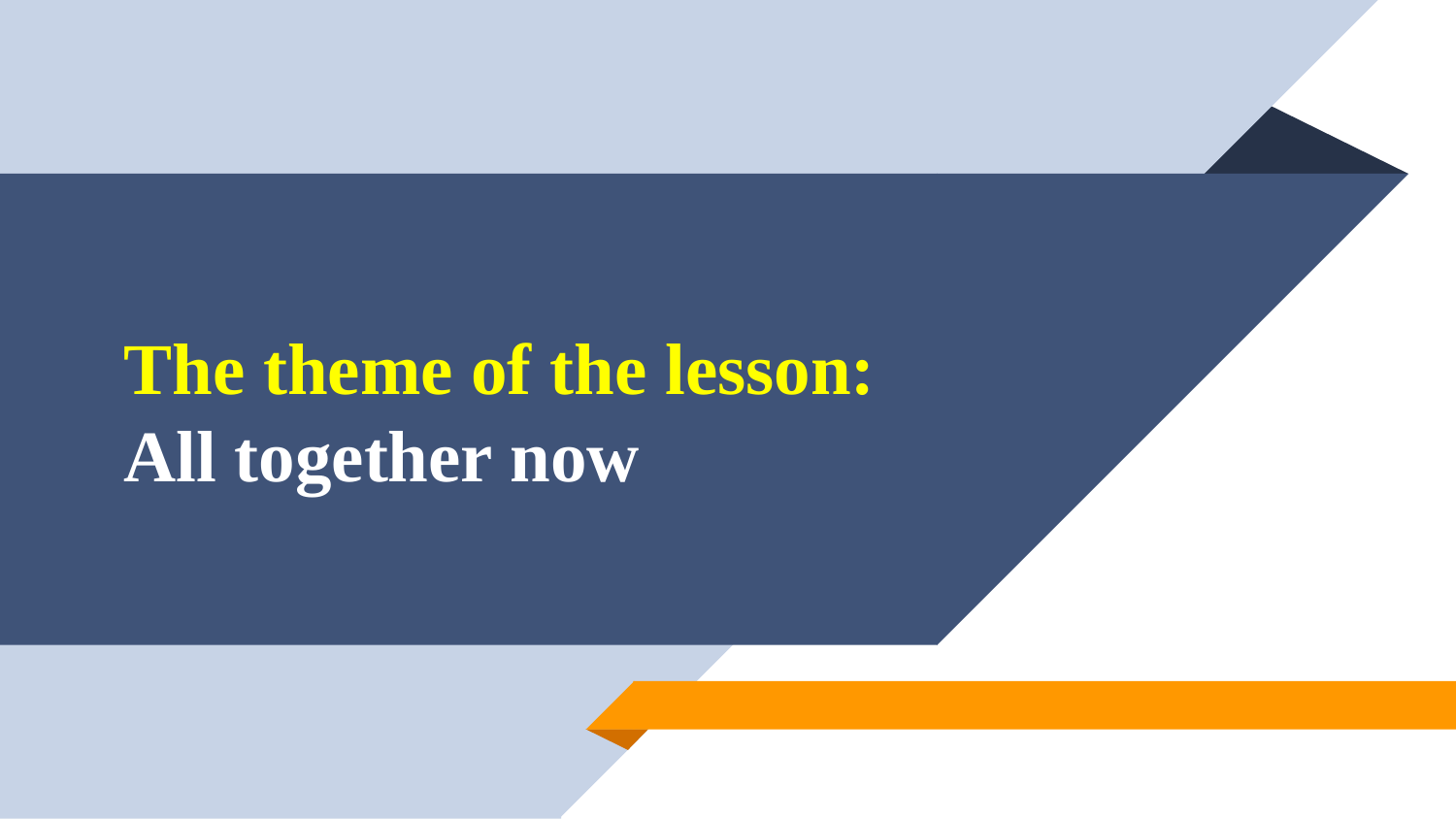

# The theme of the lesson: All together now